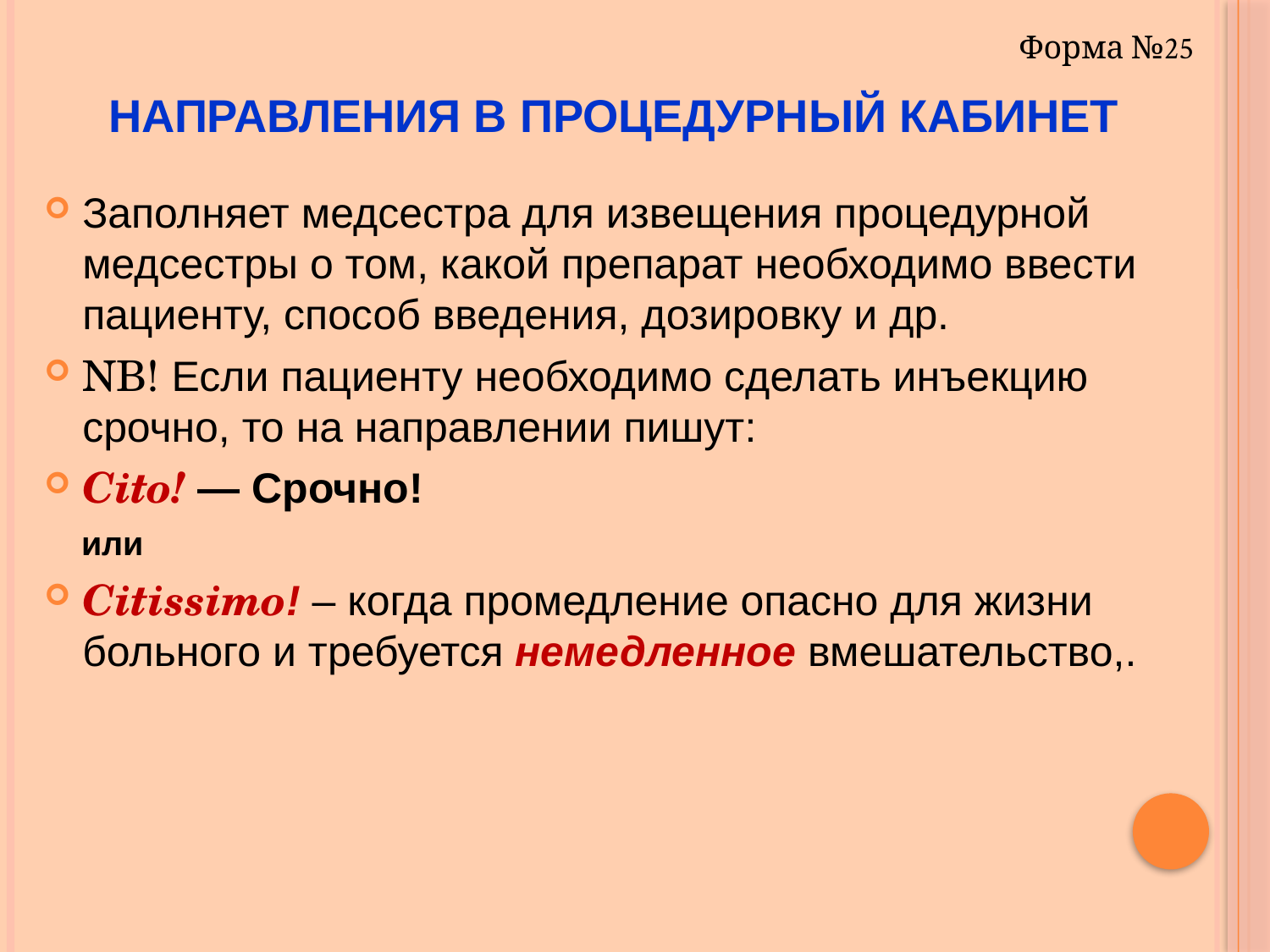

Форма №25
# Направления в процедурный кабинет
Заполняет медсестра для извещения процедурной медсестры о том, какой препарат необходимо ввести пациенту, способ введения, дозировку и др.
NB! Если пациенту необходимо сделать инъекцию срочно, то на направлении пишут:
Cito! — Срочно!
или
Citissimo! – когда промедление опасно для жизни больного и требуется немедленное вмешательство,.